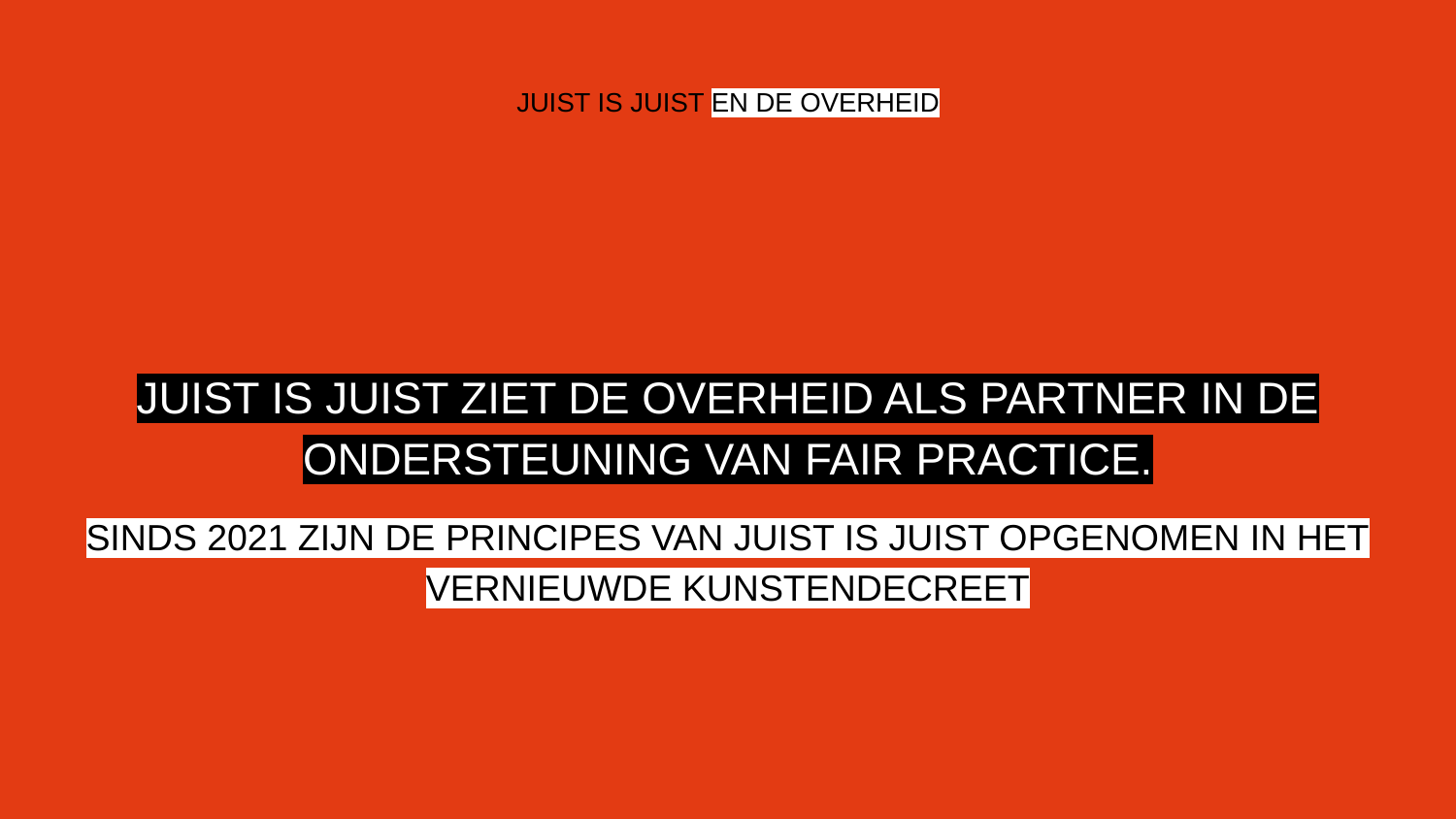

# JUIST IS JUIST EN DE OVERHEID

JUIST IS JUIST ZIET DE OVERHEID ALS PARTNER IN DE ONDERSTEUNING VAN FAIR PRACTICE.
SINDS 2021 ZIJN DE PRINCIPES VAN JUIST IS JUIST OPGENOMEN IN HET VERNIEUWDE KUNSTENDECREET